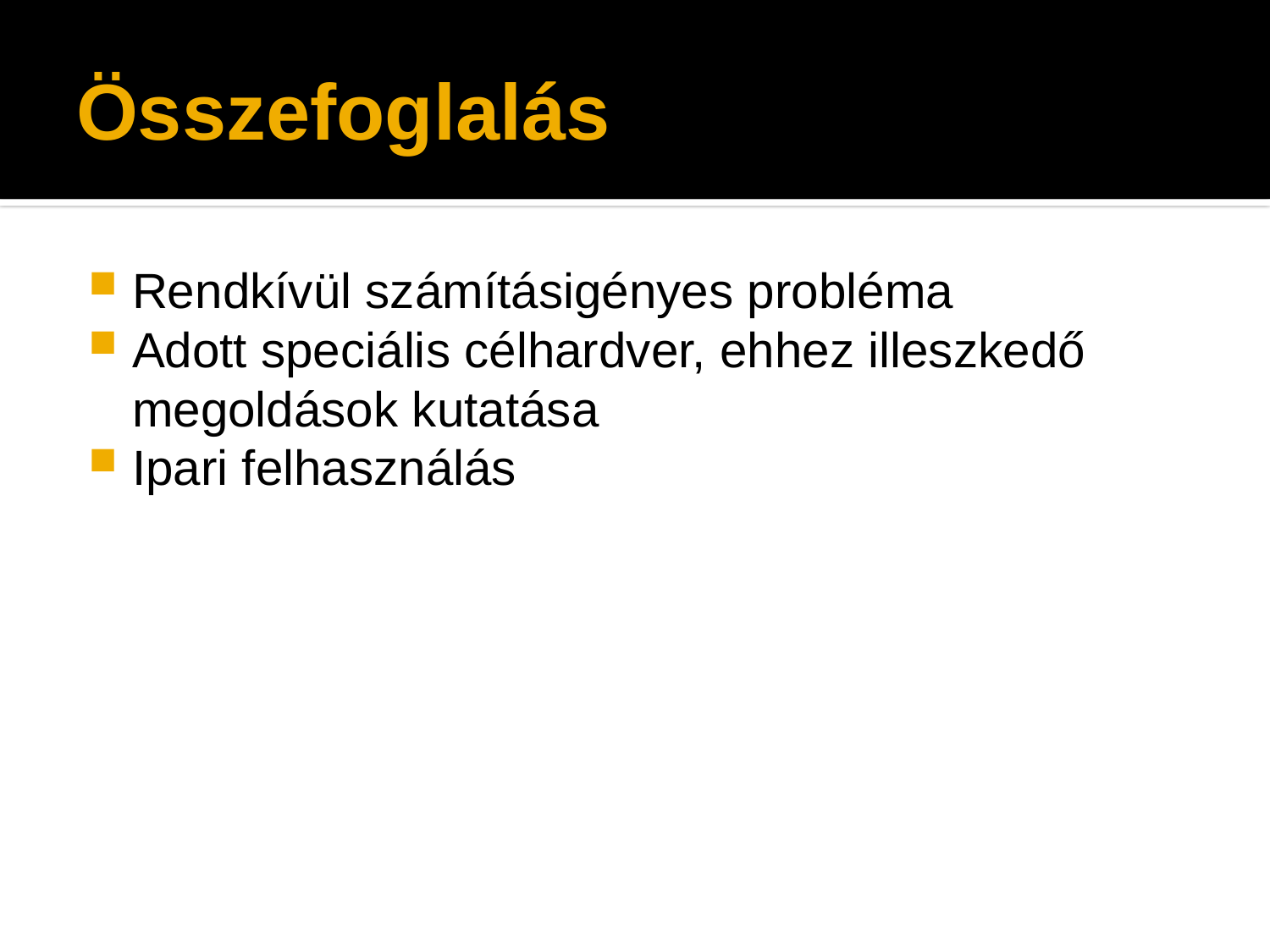

# Összefoglalás
Rendkívül számításigényes probléma
Adott speciális célhardver, ehhez illeszkedő megoldások kutatása
Ipari felhasználás